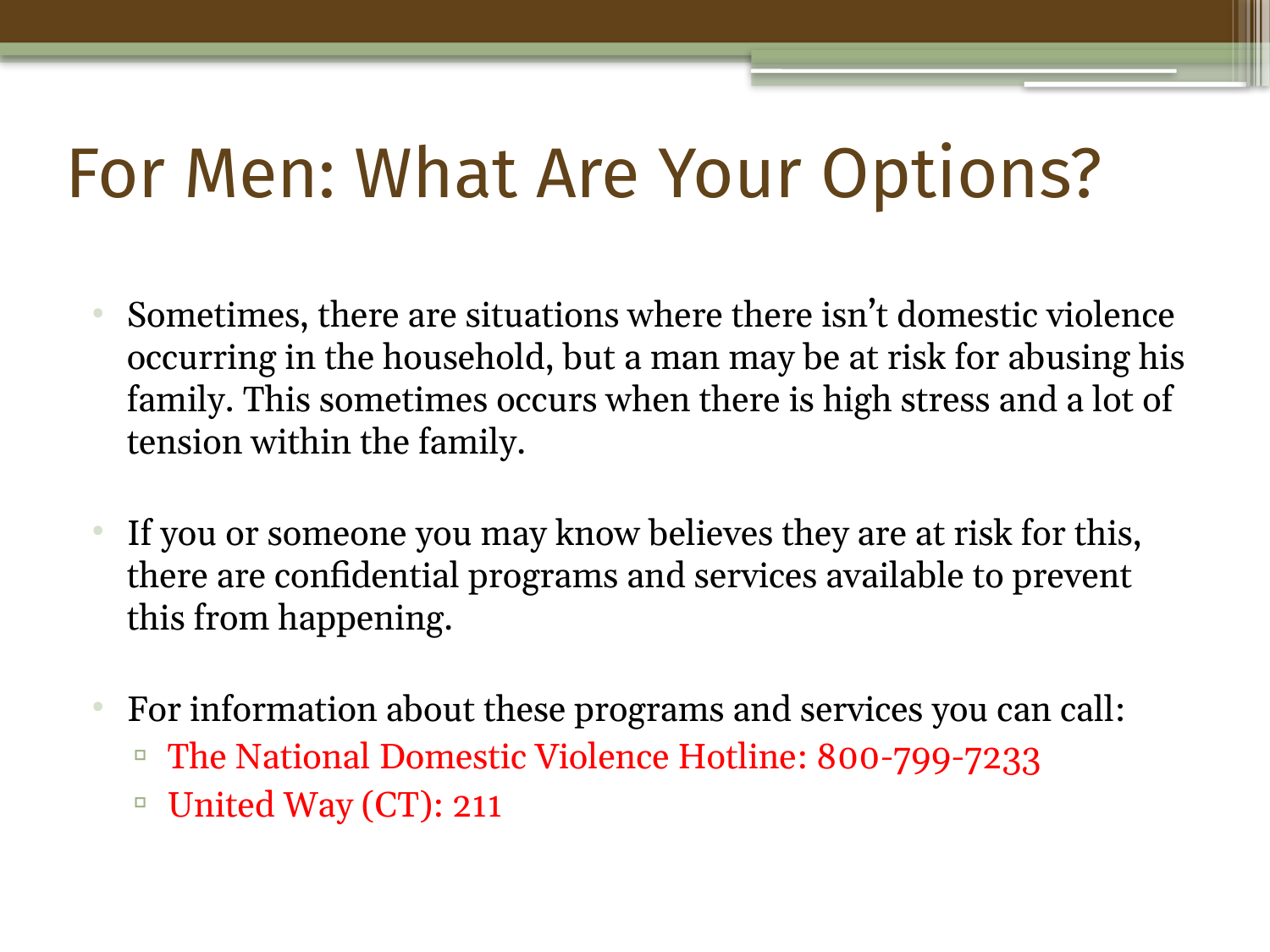

# For Men: What Are Your Options?
Sometimes, there are situations where there isn’t domestic violence occurring in the household, but a man may be at risk for abusing his family. This sometimes occurs when there is high stress and a lot of tension within the family.

If you or someone you may know believes they are at risk for this, there are confidential programs and services available to prevent this from happening.

For information about these programs and services you can call:
The National Domestic Violence Hotline: 800-799-7233
United Way (CT): 211